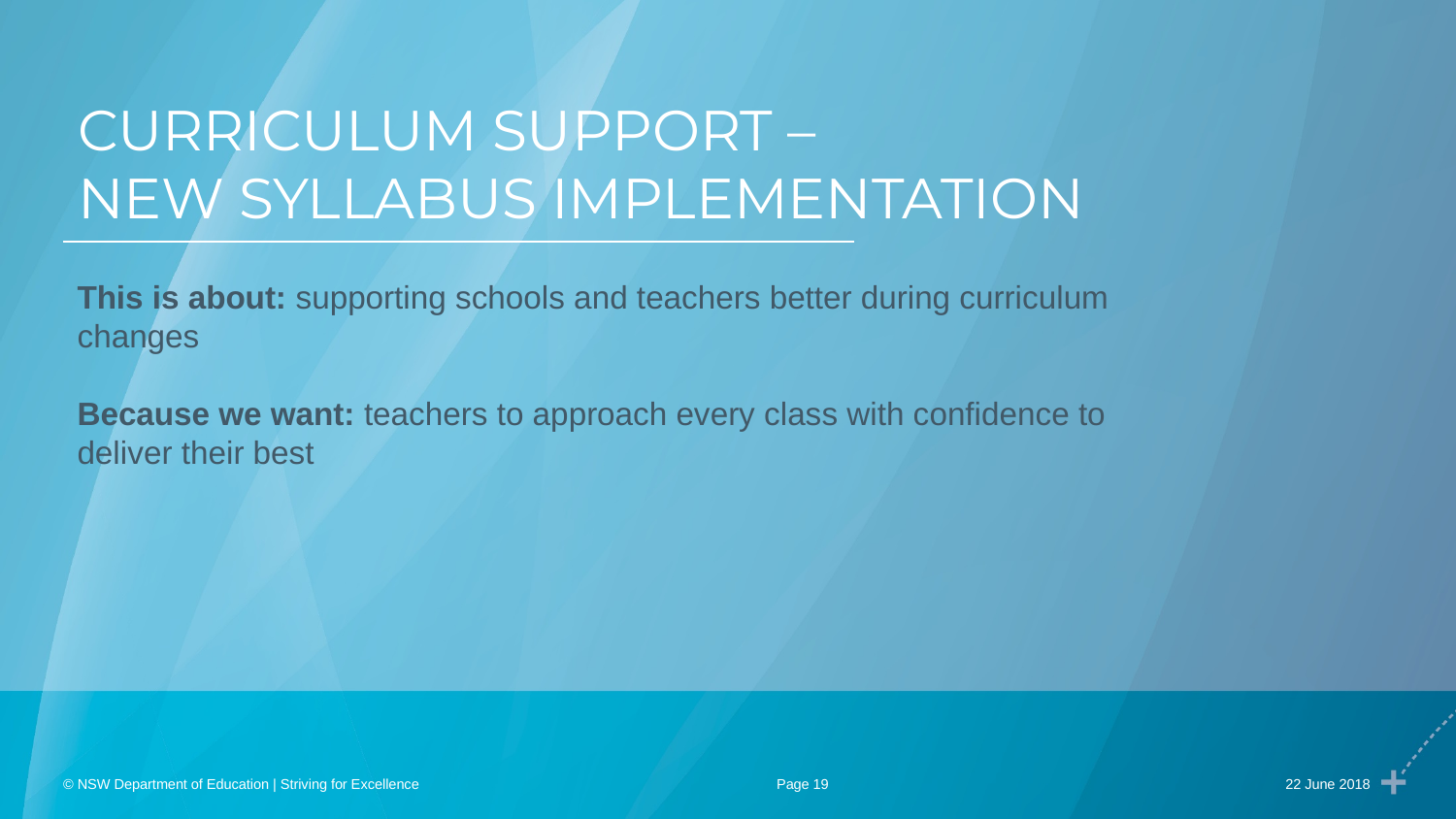

# Curriculum support – New syllabus Implementation
This is about: supporting schools and teachers better during curriculum changes

Because we want: teachers to approach every class with confidence to deliver their best
© NSW Department of Education | Striving for Excellence
22 June 2018
Page 19